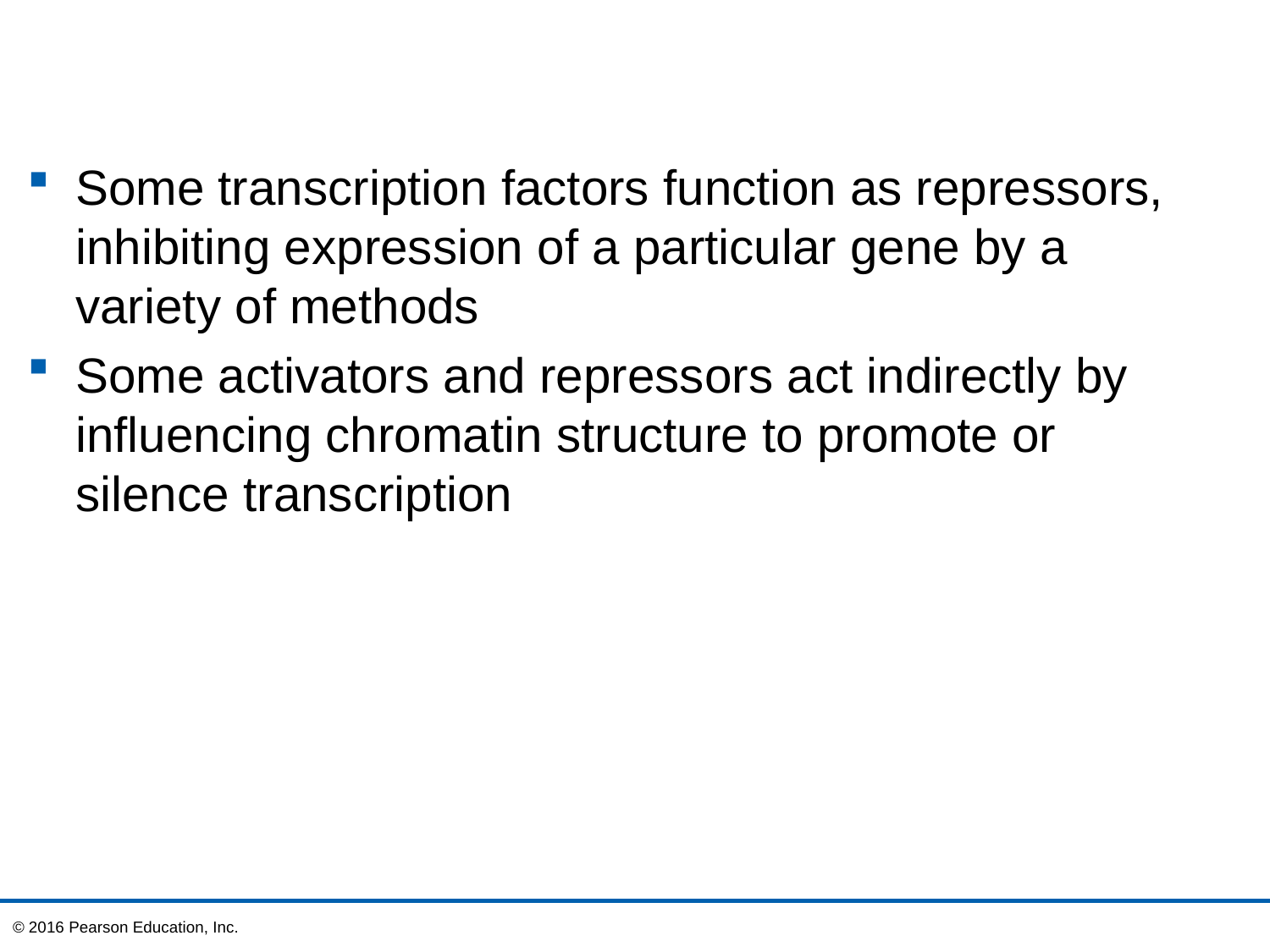

Some transcription factors function as repressors, inhibiting expression of a particular gene by a variety of methods
Some activators and repressors act indirectly by influencing chromatin structure to promote or silence transcription
© 2016 Pearson Education, Inc.